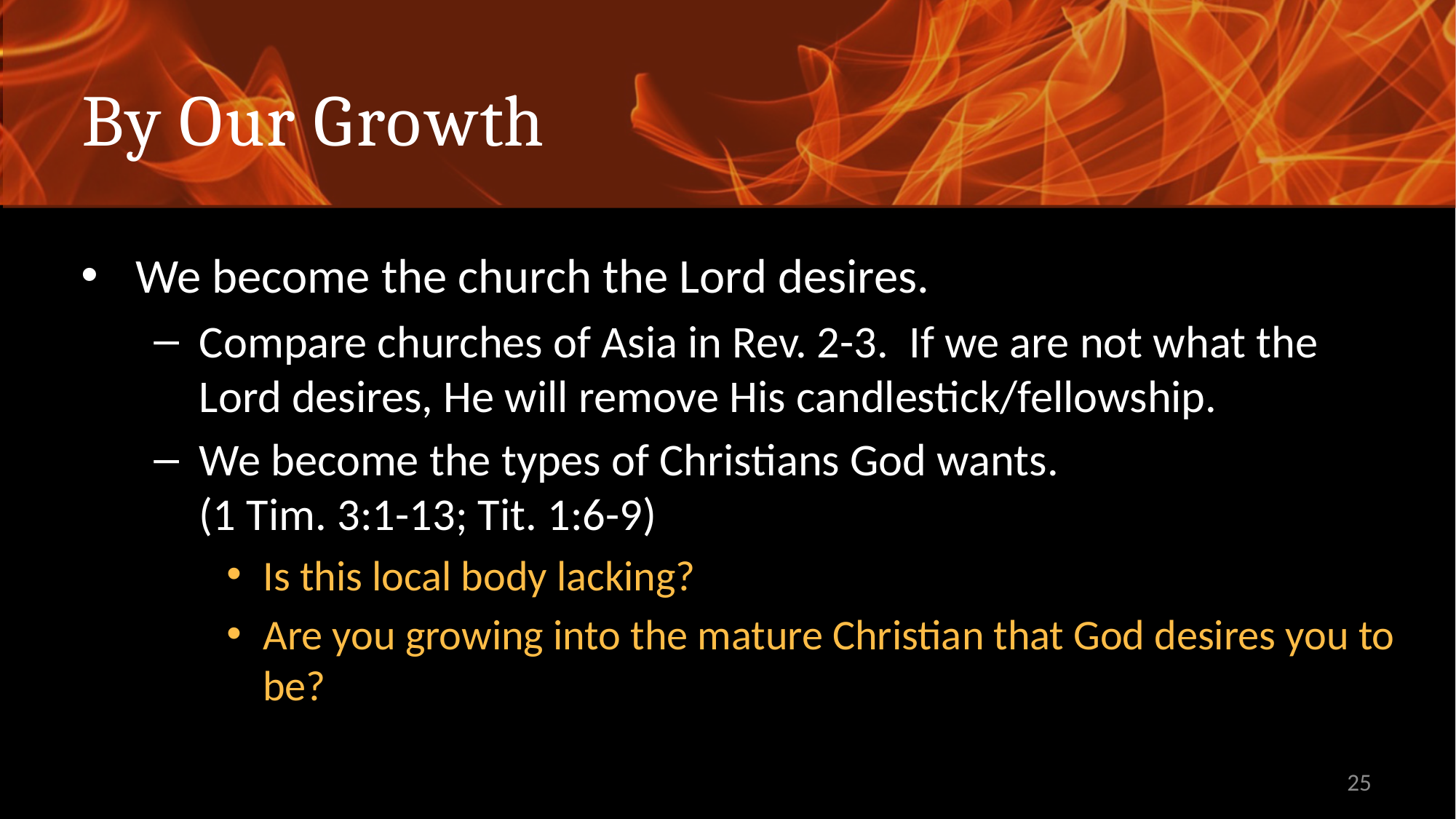

# By Our Growth
We become the church the Lord desires.
Compare churches of Asia in Rev. 2-3.  If we are not what the
Lord desires, He will remove His candlestick/fellowship.
We become the types of Christians God wants.
(1 Tim. 3:1-13; Tit. 1:6-9)
Is this local body lacking?
Are you growing into the mature Christian that God desires you to be?
25